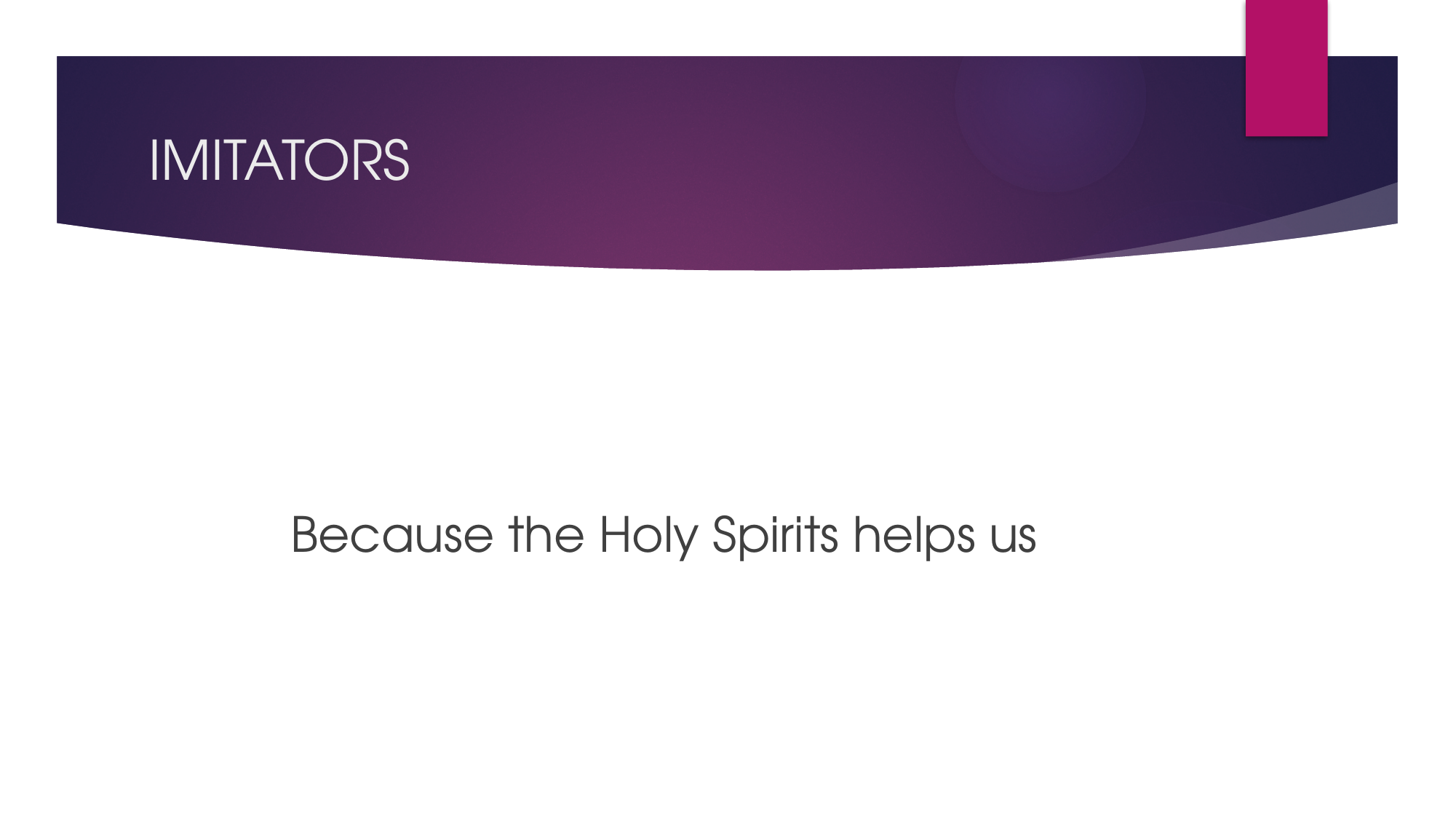

# IMITATORS

Because the Holy Spirits helps us